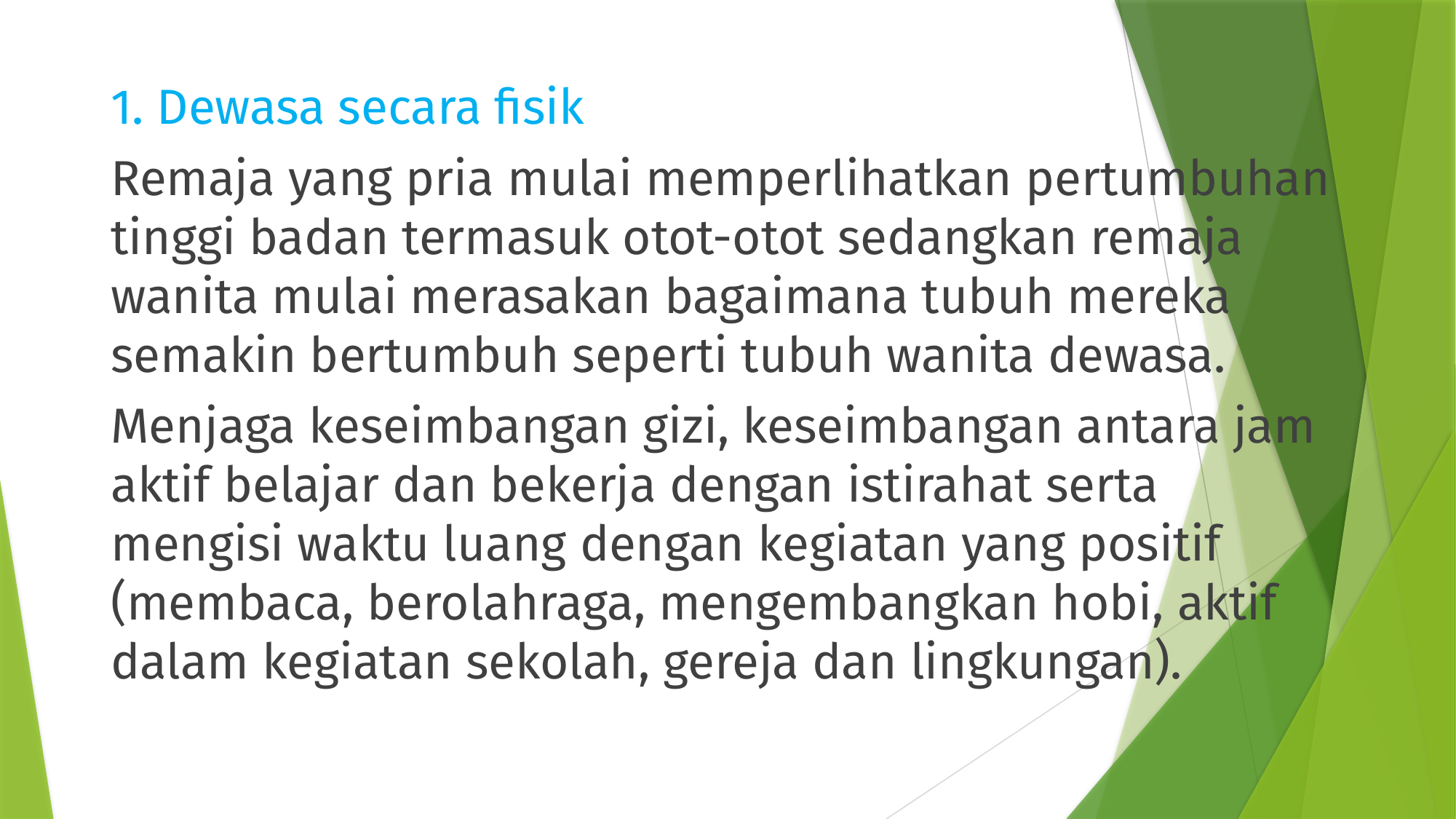

1. Dewasa secara fisik
Remaja yang pria mulai memperlihatkan pertumbuhan tinggi badan termasuk otot-otot sedangkan remaja wanita mulai merasakan bagaimana tubuh mereka semakin bertumbuh seperti tubuh wanita dewasa.
Menjaga keseimbangan gizi, keseimbangan antara jam aktif belajar dan bekerja dengan istirahat serta mengisi waktu luang dengan kegiatan yang positif (membaca, berolahraga, mengembangkan hobi, aktif dalam kegiatan sekolah, gereja dan lingkungan).